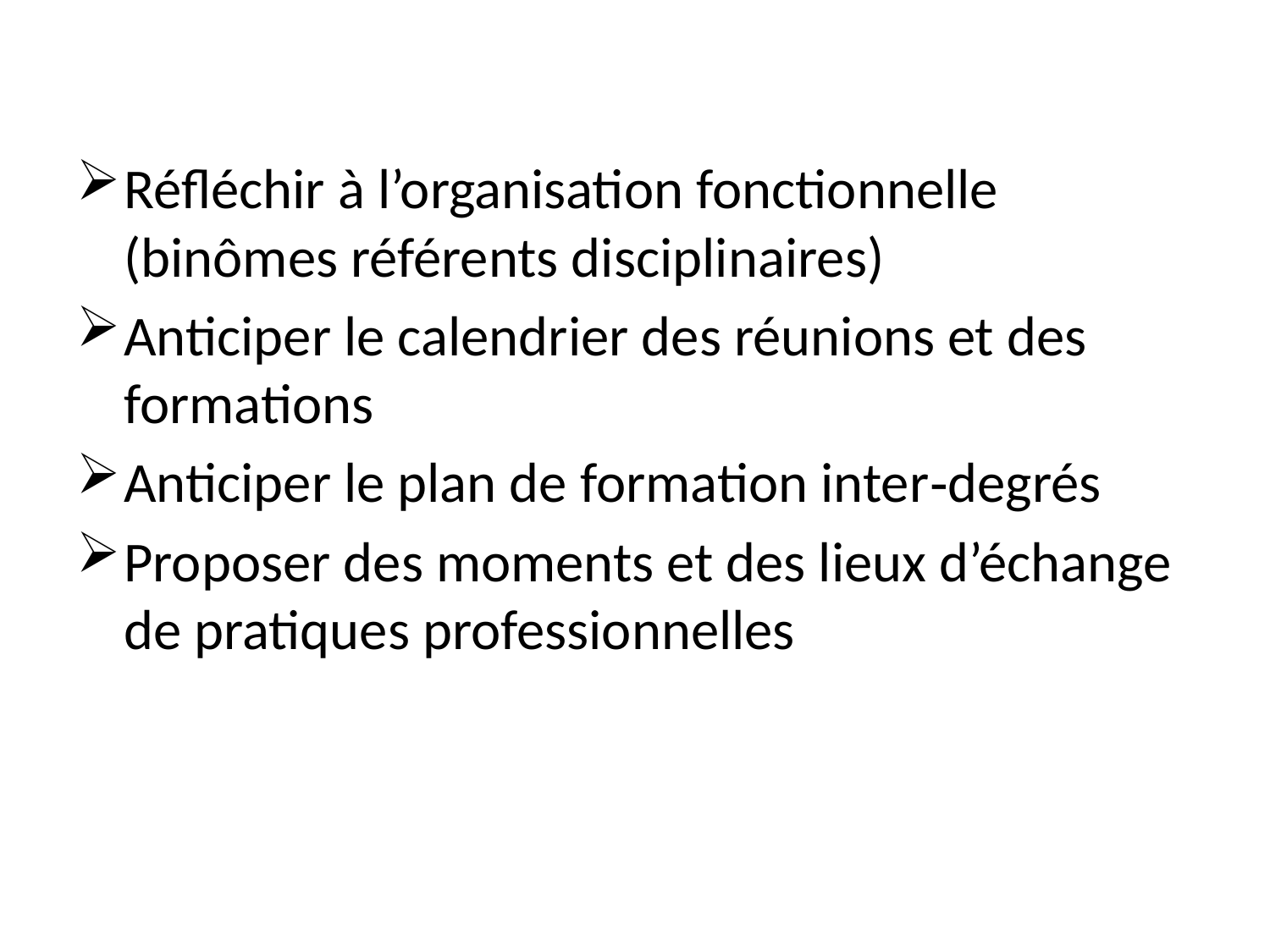

#
Réfléchir à l’organisation fonctionnelle (binômes référents disciplinaires)
Anticiper le calendrier des réunions et des formations
Anticiper le plan de formation inter‐degrés
Proposer des moments et des lieux d’échange de pratiques professionnelles